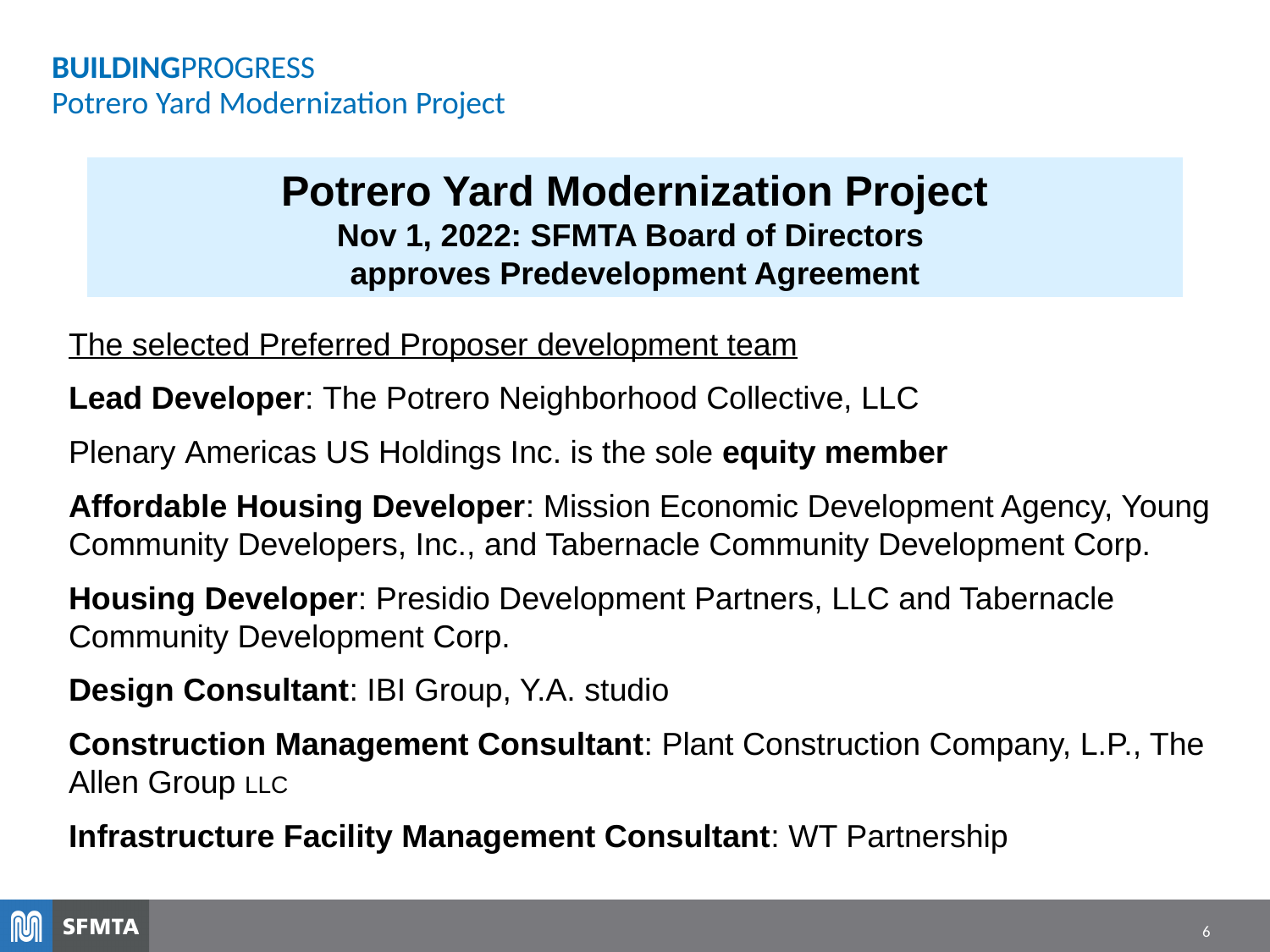

Potrero Yard Modernization Project
BUILDINGPROGRESS
Potrero Yard Modernization Project
Potrero Yard Modernization Project
Nov 1, 2022: SFMTA Board of Directors
approves Predevelopment Agreement
The selected Preferred Proposer development team
Lead Developer: The Potrero Neighborhood Collective, LLC
Plenary Americas US Holdings Inc. is the sole equity member
Affordable Housing Developer: Mission Economic Development Agency, Young Community Developers, Inc., and Tabernacle Community Development Corp.
Housing Developer: Presidio Development Partners, LLC and Tabernacle Community Development Corp.
Design Consultant: IBI Group, Y.A. studio
Construction Management Consultant: Plant Construction Company, L.P., The Allen Group LLC
Infrastructure Facility Management Consultant: WT Partnership

6